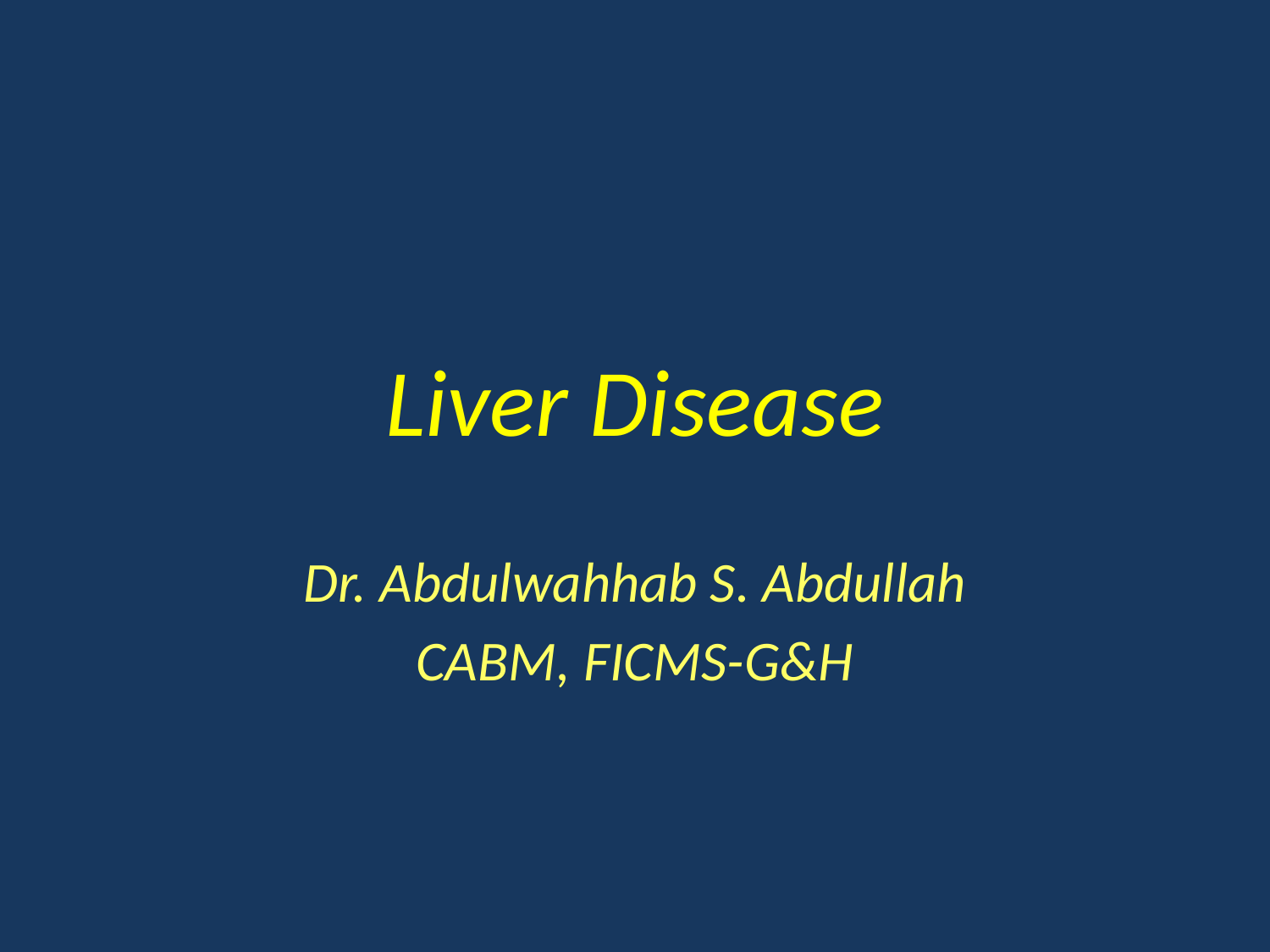

# Liver Disease
Dr. Abdulwahhab S. Abdullah
CABM, FICMS-G&H